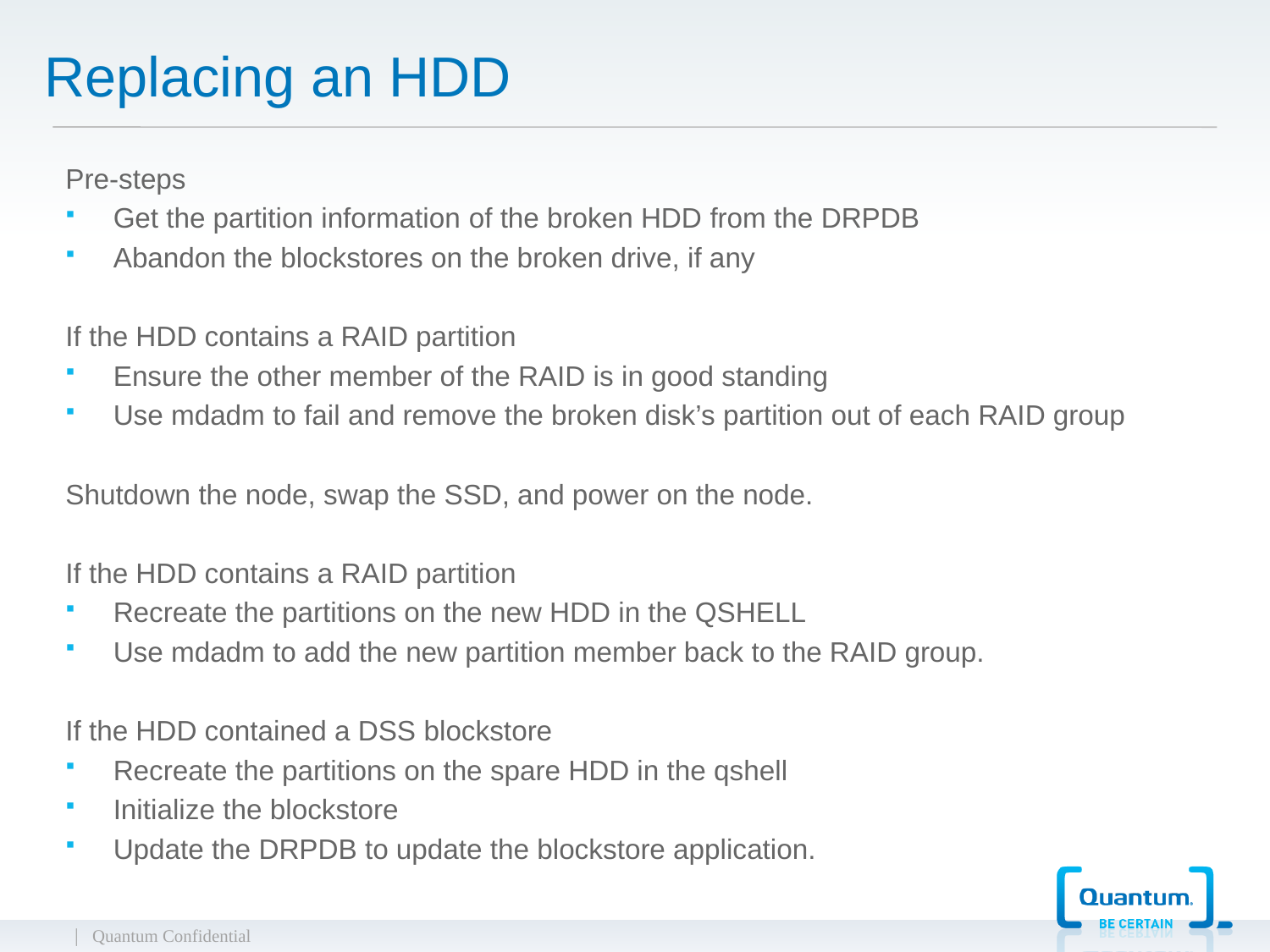

# Replacing an HDD
Pre-steps
Get the partition information of the broken HDD from the DRPDB
Abandon the blockstores on the broken drive, if any

If the HDD contains a RAID partition
Ensure the other member of the RAID is in good standing
Use mdadm to fail and remove the broken disk’s partition out of each RAID group

Shutdown the node, swap the SSD, and power on the node.

If the HDD contains a RAID partition
Recreate the partitions on the new HDD in the QSHELL
Use mdadm to add the new partition member back to the RAID group.

If the HDD contained a DSS blockstore
Recreate the partitions on the spare HDD in the qshell
Initialize the blockstore
Update the DRPDB to update the blockstore application.